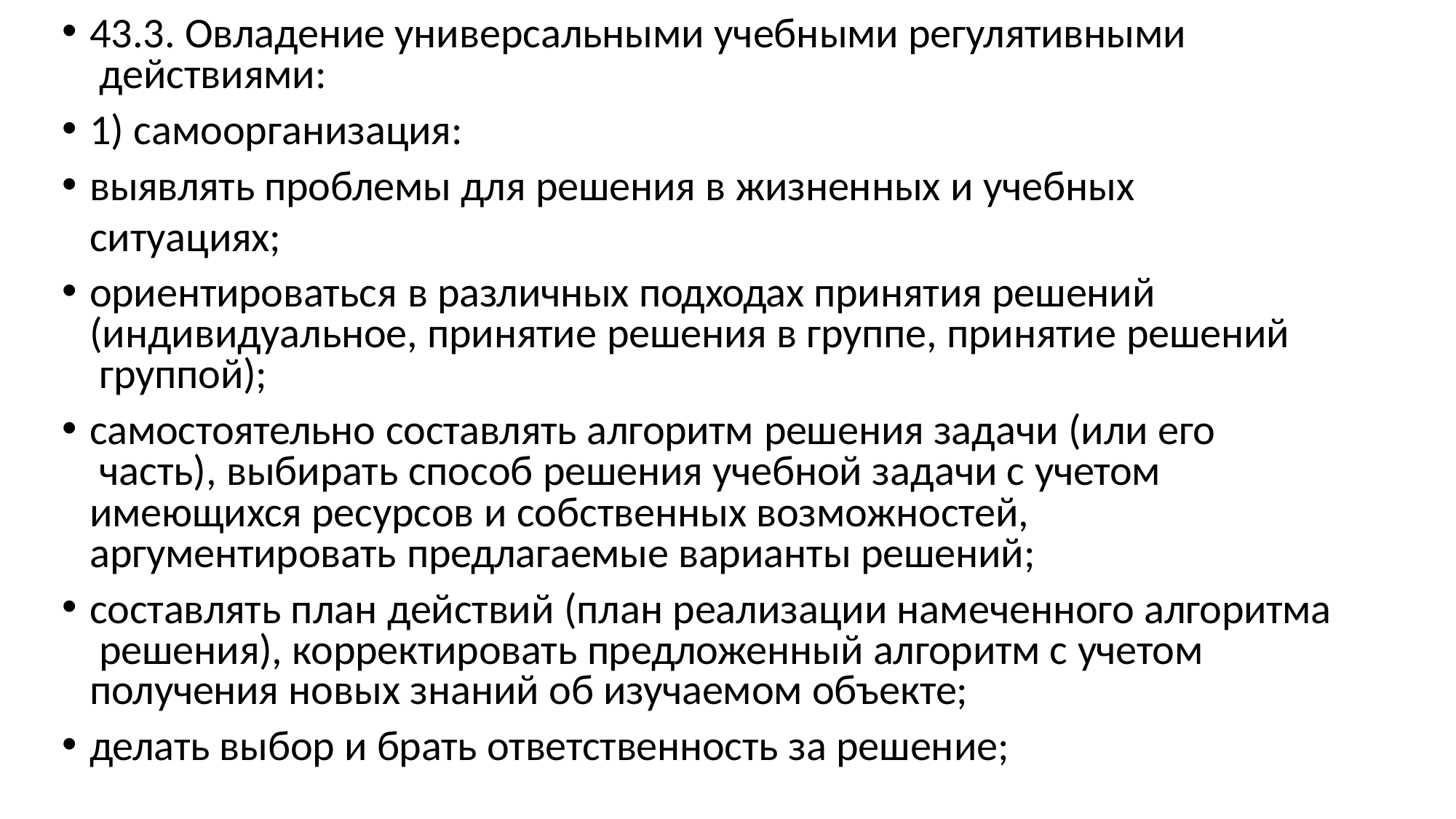

43.3. Овладение универсальными учебными регулятивными  действиями:
1) самоорганизация:
выявлять проблемы для решения в жизненных и учебных ситуациях;
ориентироваться в различных подходах принятия решений  (индивидуальное, принятие решения в группе, принятие решений  группой);
самостоятельно составлять алгоритм решения задачи (или его  часть), выбирать способ решения учебной задачи с учетом
имеющихся ресурсов и собственных возможностей,  аргументировать предлагаемые варианты решений;
составлять план действий (план реализации намеченного алгоритма  решения), корректировать предложенный алгоритм с учетом
получения новых знаний об изучаемом объекте;
делать выбор и брать ответственность за решение;